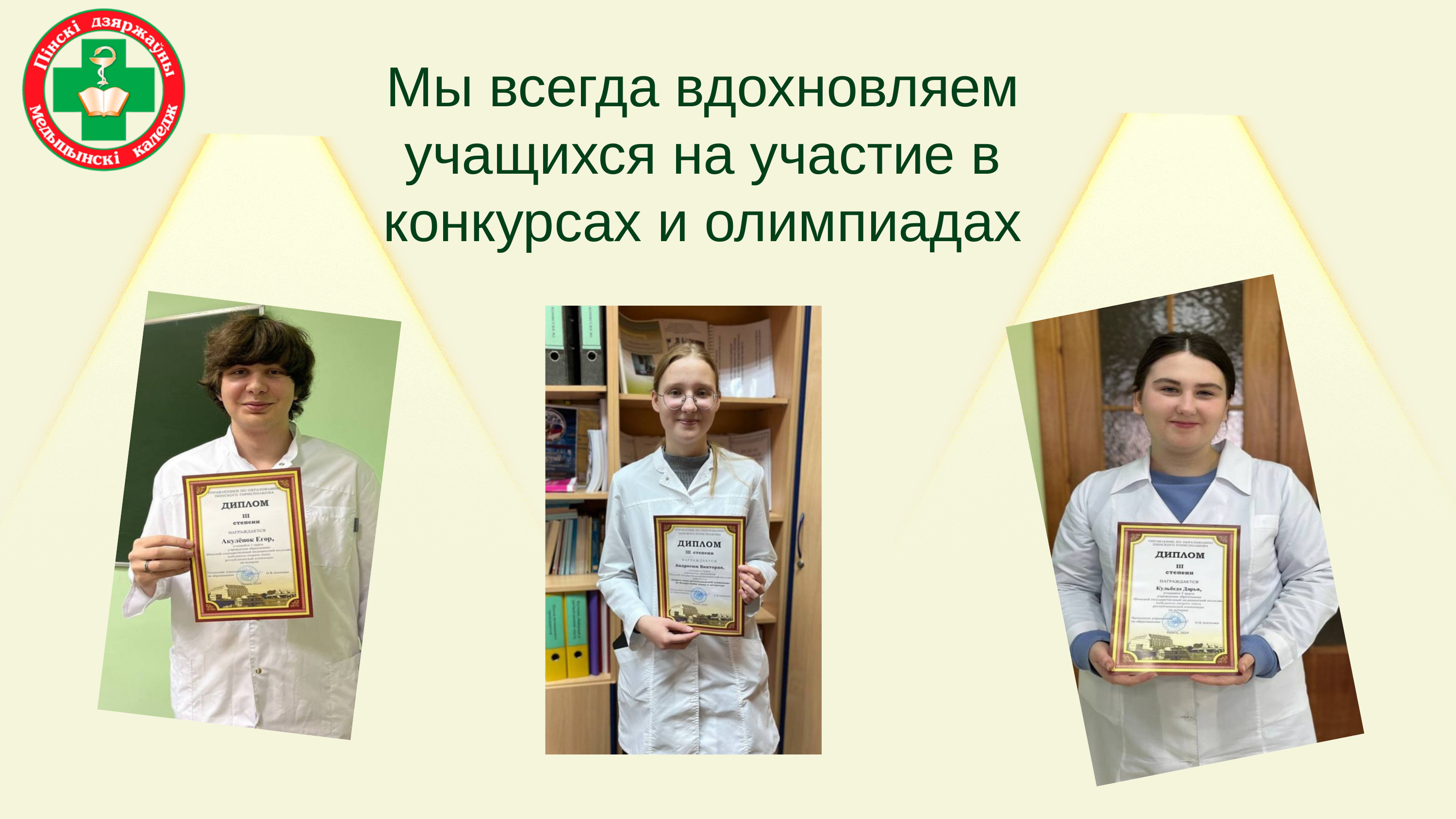

Мы всегда вдохновляем учащихся на участие в конкурсах и олимпиадах